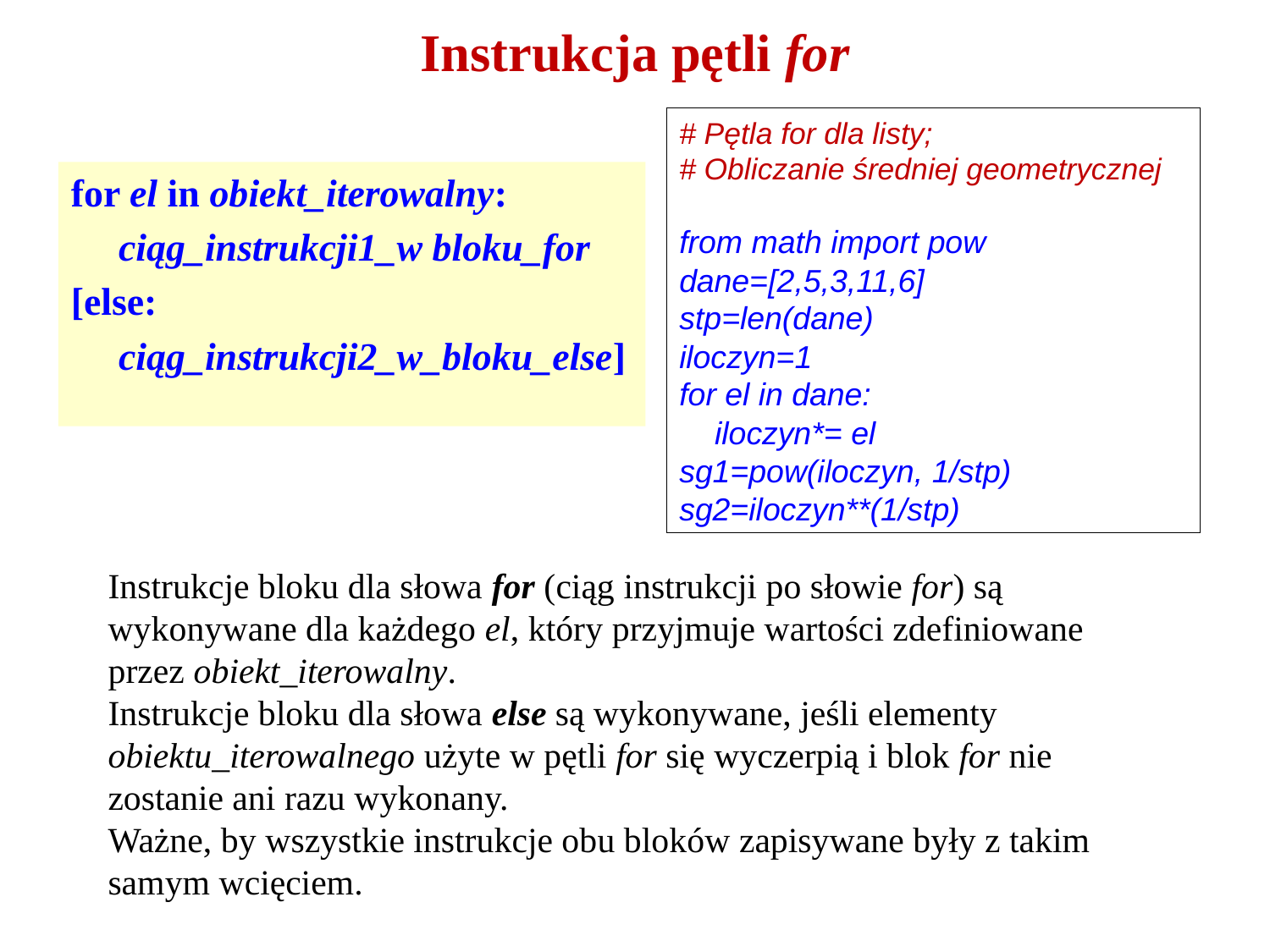

# Instrukcja pętli for
# Pętla for dla listy;
# Obliczanie średniej geometrycznej

from math import pow
dane=[2,5,3,11,6]
stp=len(dane)
iloczyn=1
for el in dane:
    iloczyn*= el
sg1=pow(iloczyn, 1/stp)
sg2=iloczyn**(1/stp)
for el in obiekt_iterowalny:
	ciąg_instrukcji1_w bloku_for
[else:
	ciąg_instrukcji2_w_bloku_else]
Instrukcje bloku dla słowa for (ciąg instrukcji po słowie for) są wykonywane dla każdego el, który przyjmuje wartości zdefiniowane przez obiekt_iterowalny.
Instrukcje bloku dla słowa else są wykonywane, jeśli elementy obiektu_iterowalnego użyte w pętli for się wyczerpią i blok for nie zostanie ani razu wykonany.
Ważne, by wszystkie instrukcje obu bloków zapisywane były z takim samym wcięciem.